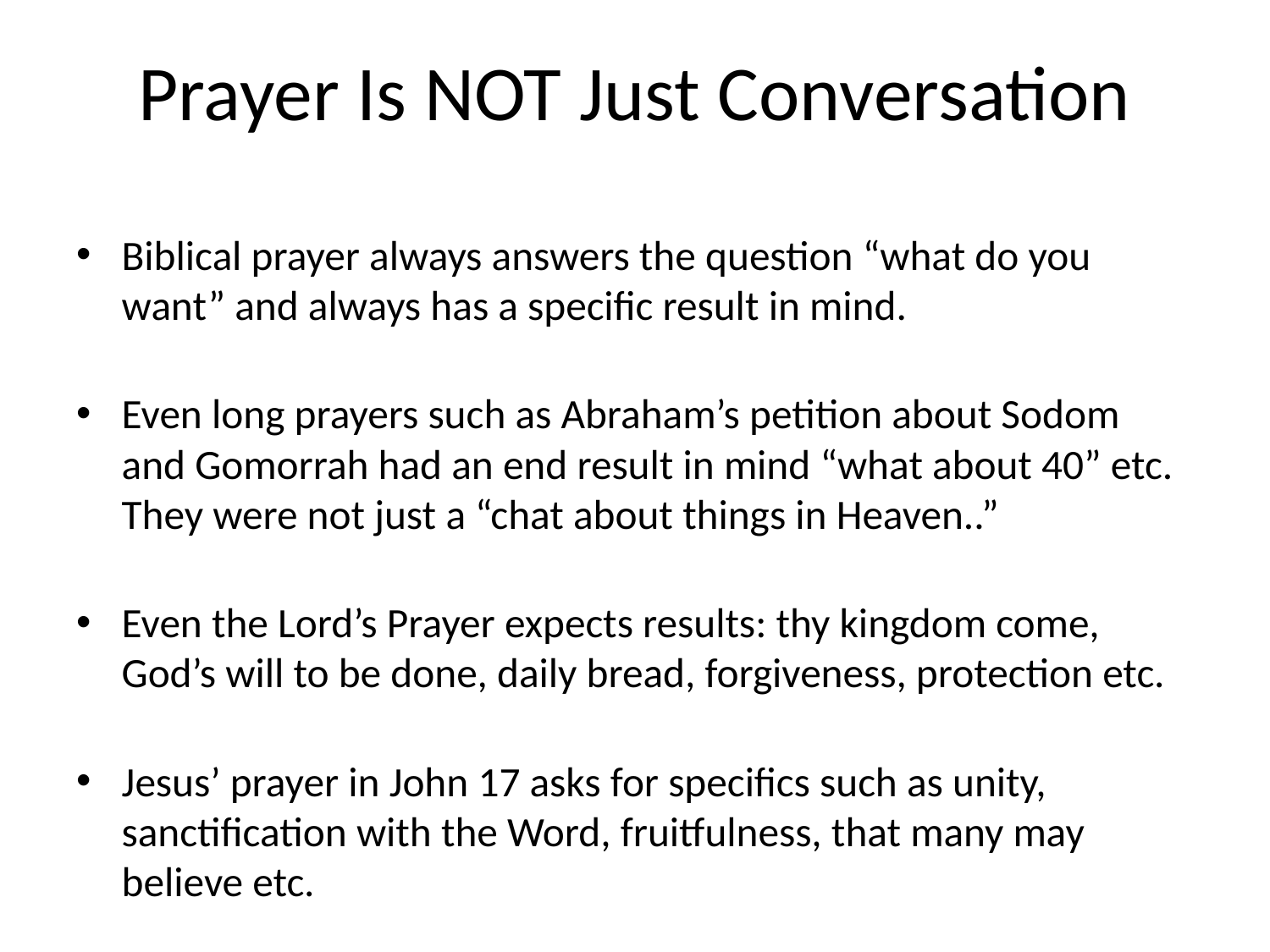

# Prayer Is NOT Just Conversation
Biblical prayer always answers the question “what do you want” and always has a specific result in mind.
Even long prayers such as Abraham’s petition about Sodom and Gomorrah had an end result in mind “what about 40” etc. They were not just a “chat about things in Heaven..”
Even the Lord’s Prayer expects results: thy kingdom come, God’s will to be done, daily bread, forgiveness, protection etc.
Jesus’ prayer in John 17 asks for specifics such as unity, sanctification with the Word, fruitfulness, that many may believe etc.